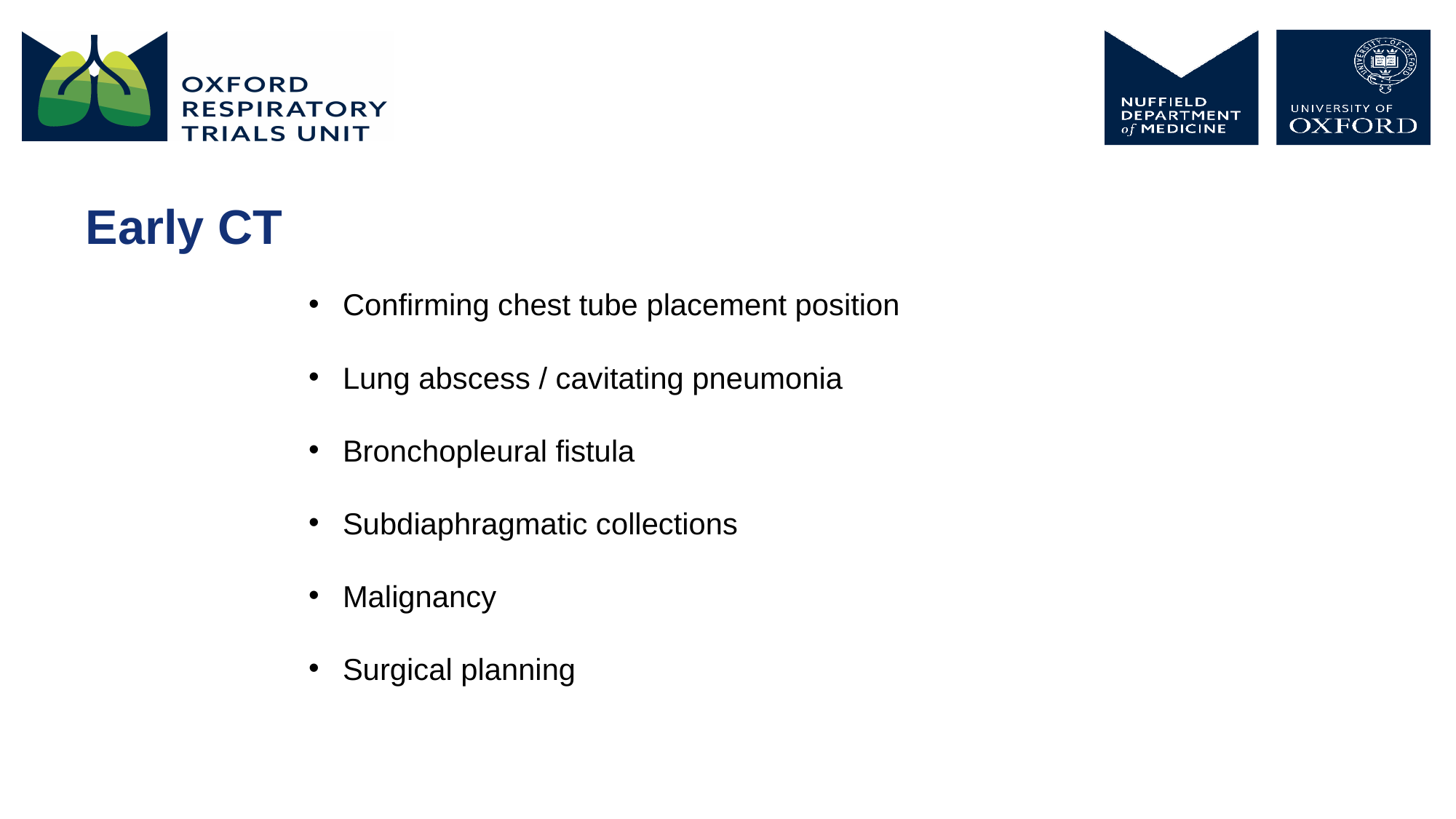

Early CT

Confirming chest tube placement position

Lung abscess / cavitating pneumonia

Bronchopleural fistula

Subdiaphragmatic collections

Malignancy

Surgical planning